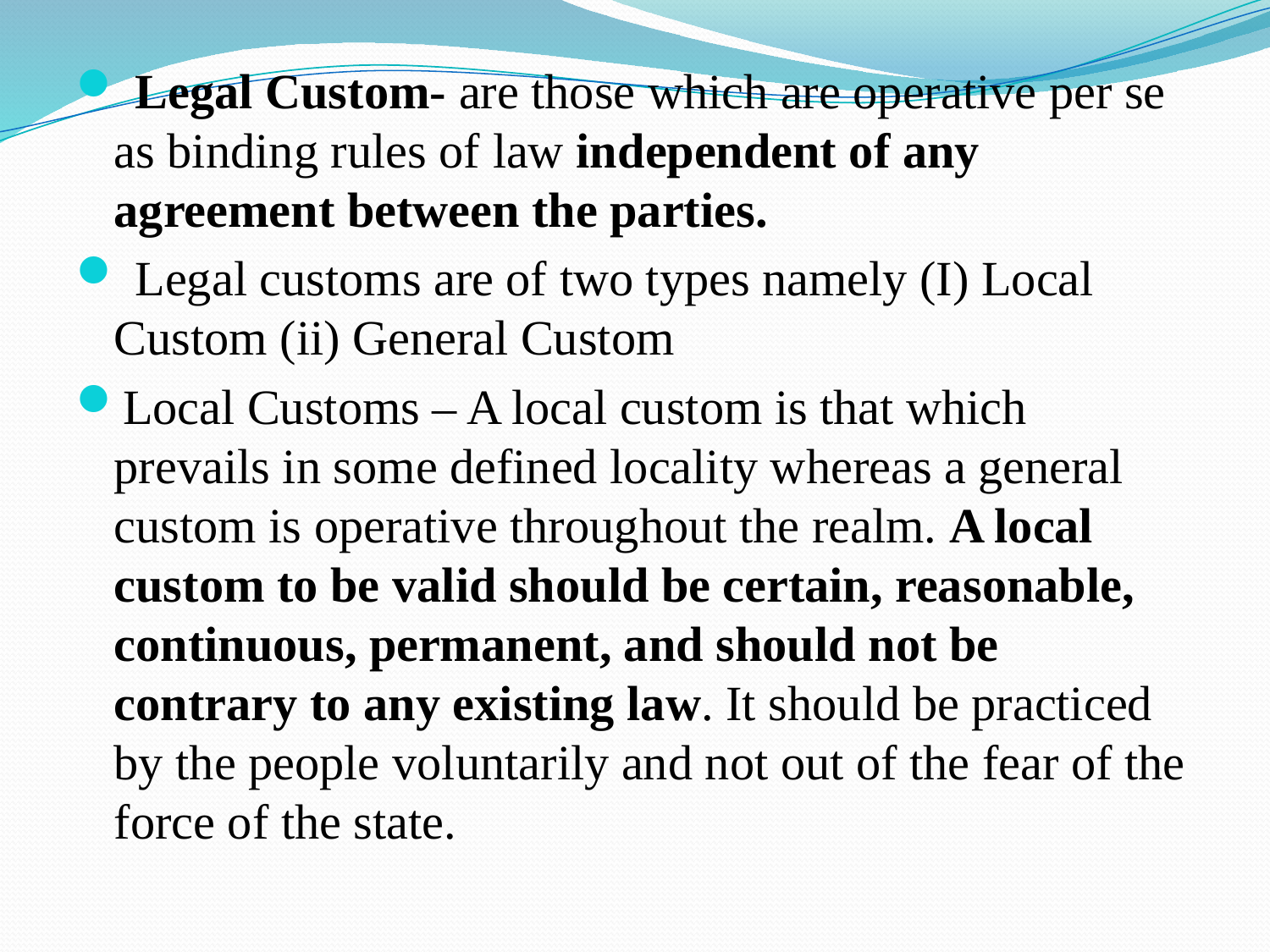

Legal Custom- are those which are operative per se as binding rules of law independent of any agreement between the parties.
 Legal customs are of two types namely (I) Local Custom (ii) General Custom
Local Customs – A local custom is that which prevails in some defined locality whereas a general custom is operative throughout the realm. A local custom to be valid should be certain, reasonable, continuous, permanent, and should not be contrary to any existing law. It should be practiced by the people voluntarily and not out of the fear of the force of the state.